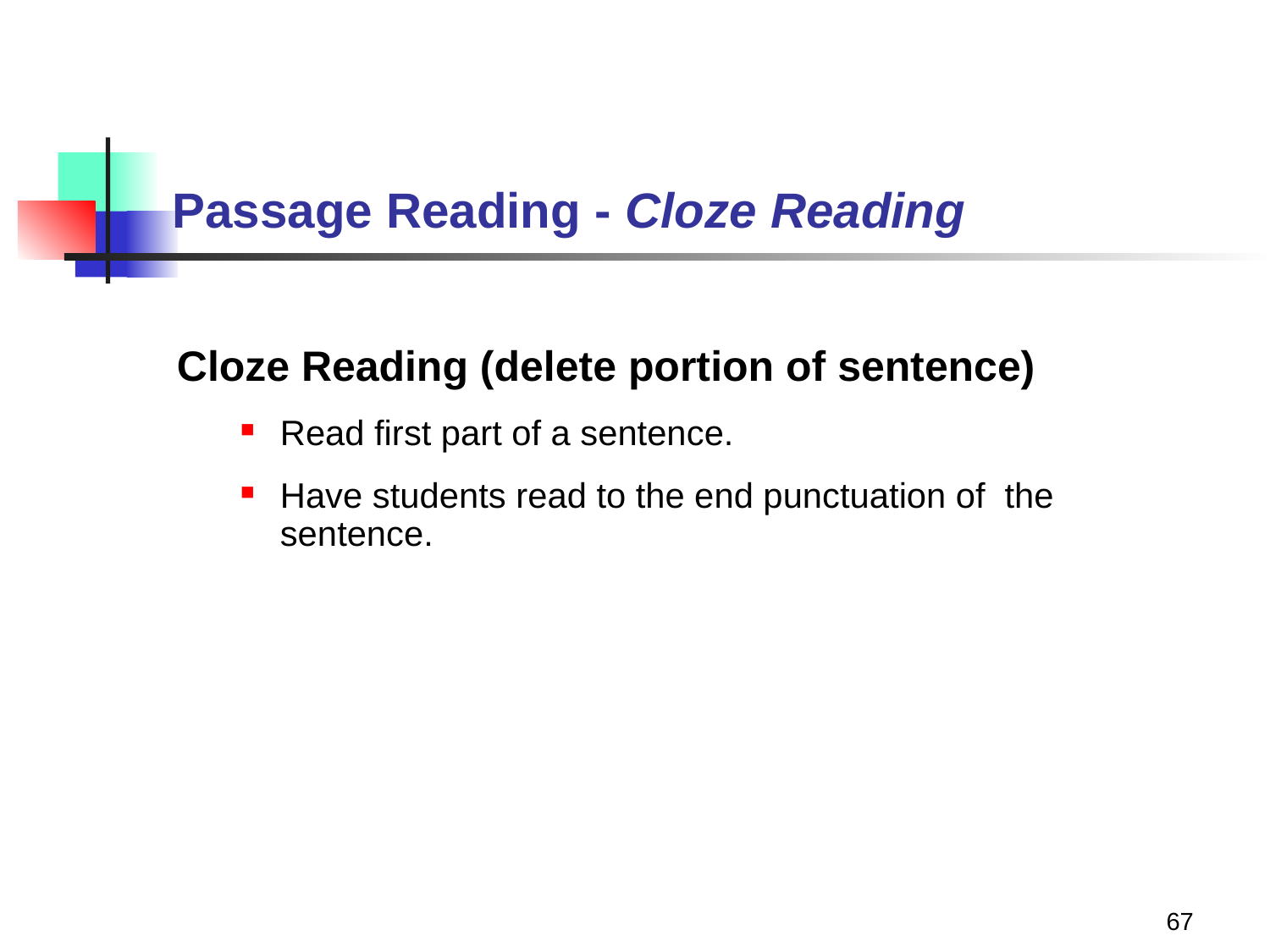

# Passage Reading - Cloze Reading
Cloze Reading (delete portion of sentence)
Read first part of a sentence.
Have students read to the end punctuation of  the sentence.

67